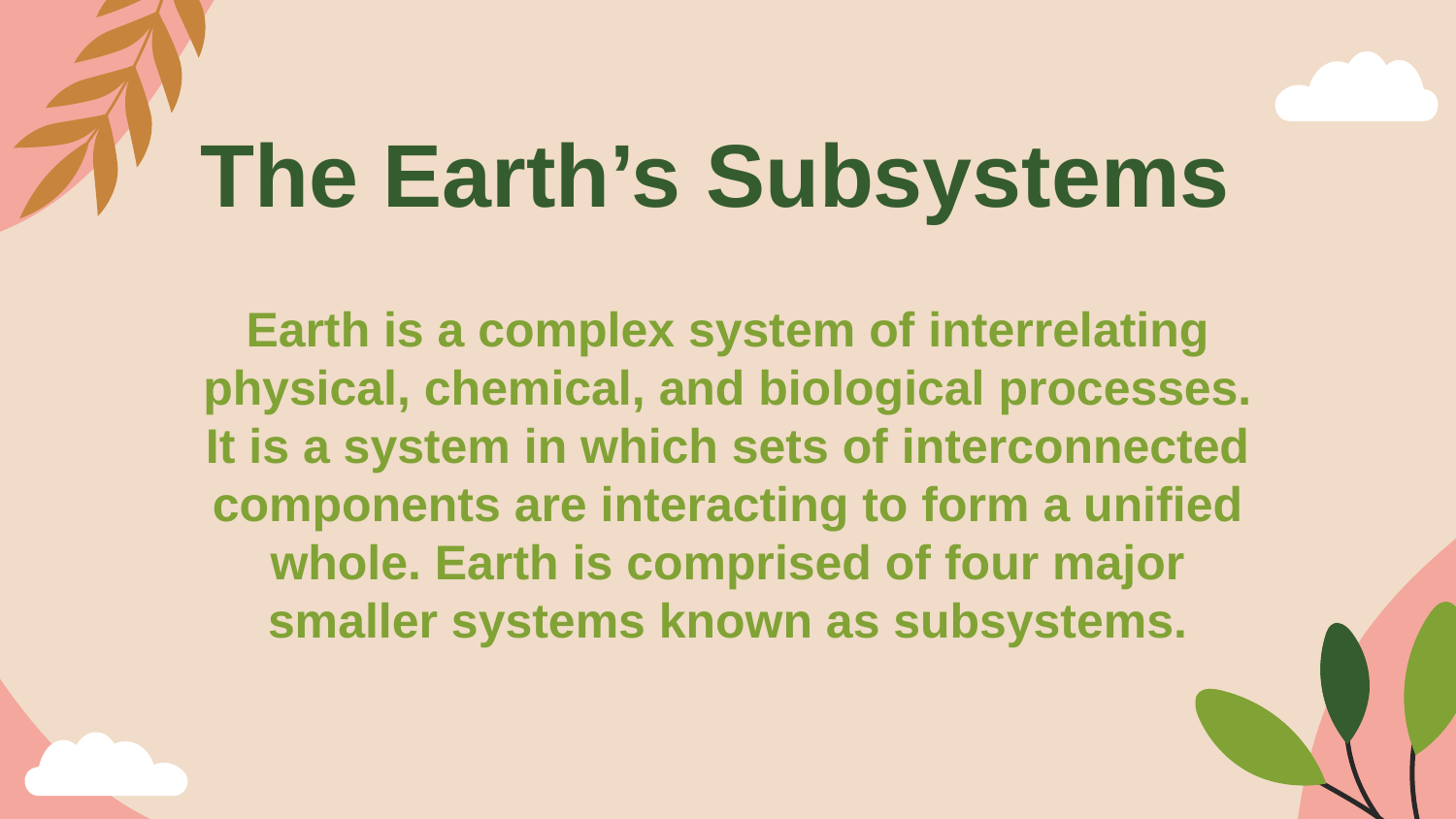

# The Earth’s Subsystems
Earth is a complex system of interrelating physical, chemical, and biological processes. It is a system in which sets of interconnected components are interacting to form a unified whole. Earth is comprised of four major smaller systems known as subsystems.